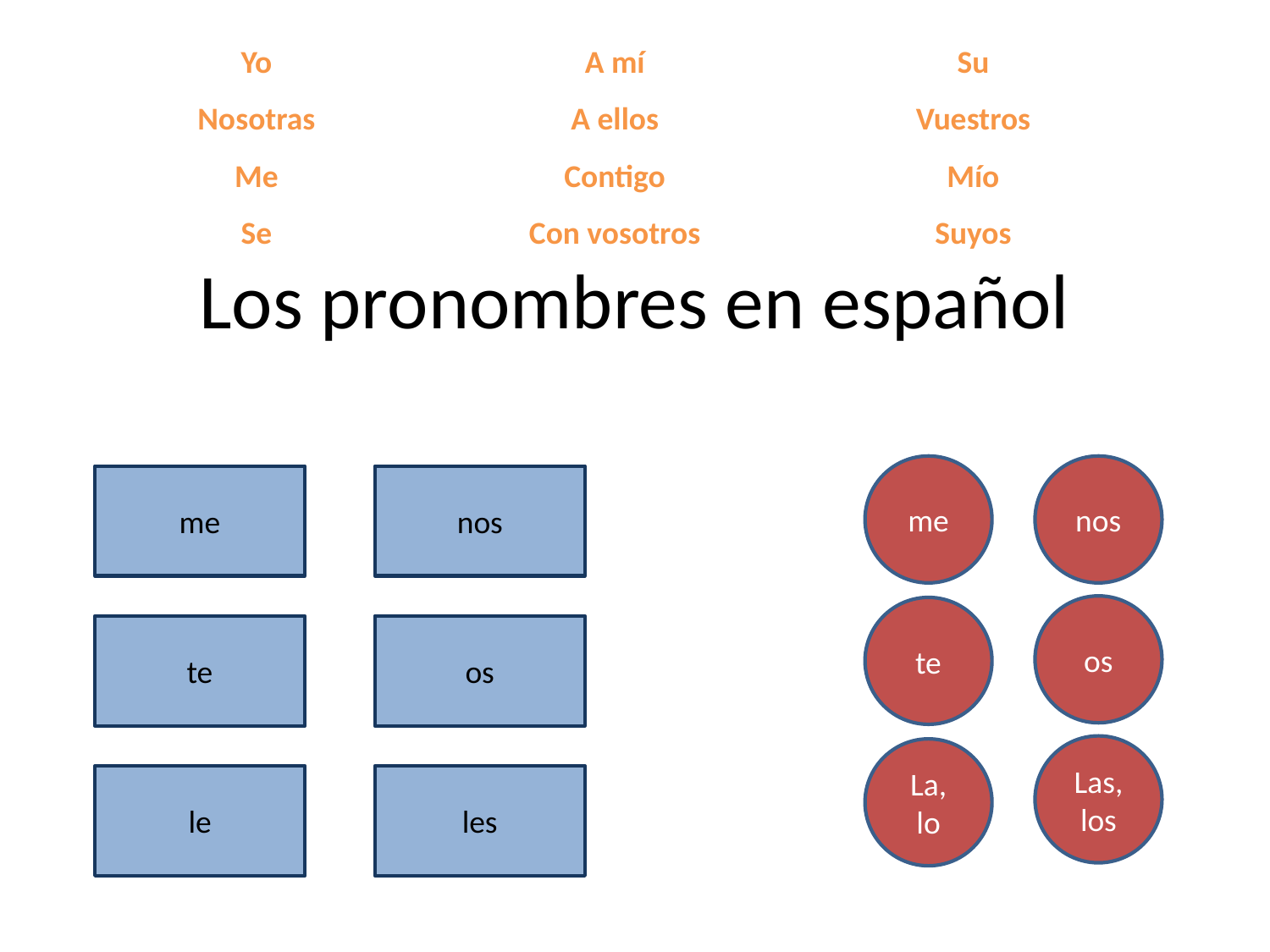

Yo
Nosotras
Me
Se
A mí
A ellos
Contigo
Con vosotros
Su
Vuestros
Mío
Suyos
Los pronombres en español
me
nos
me
nos
os
te
te
os
Las, los
La, lo
le
les